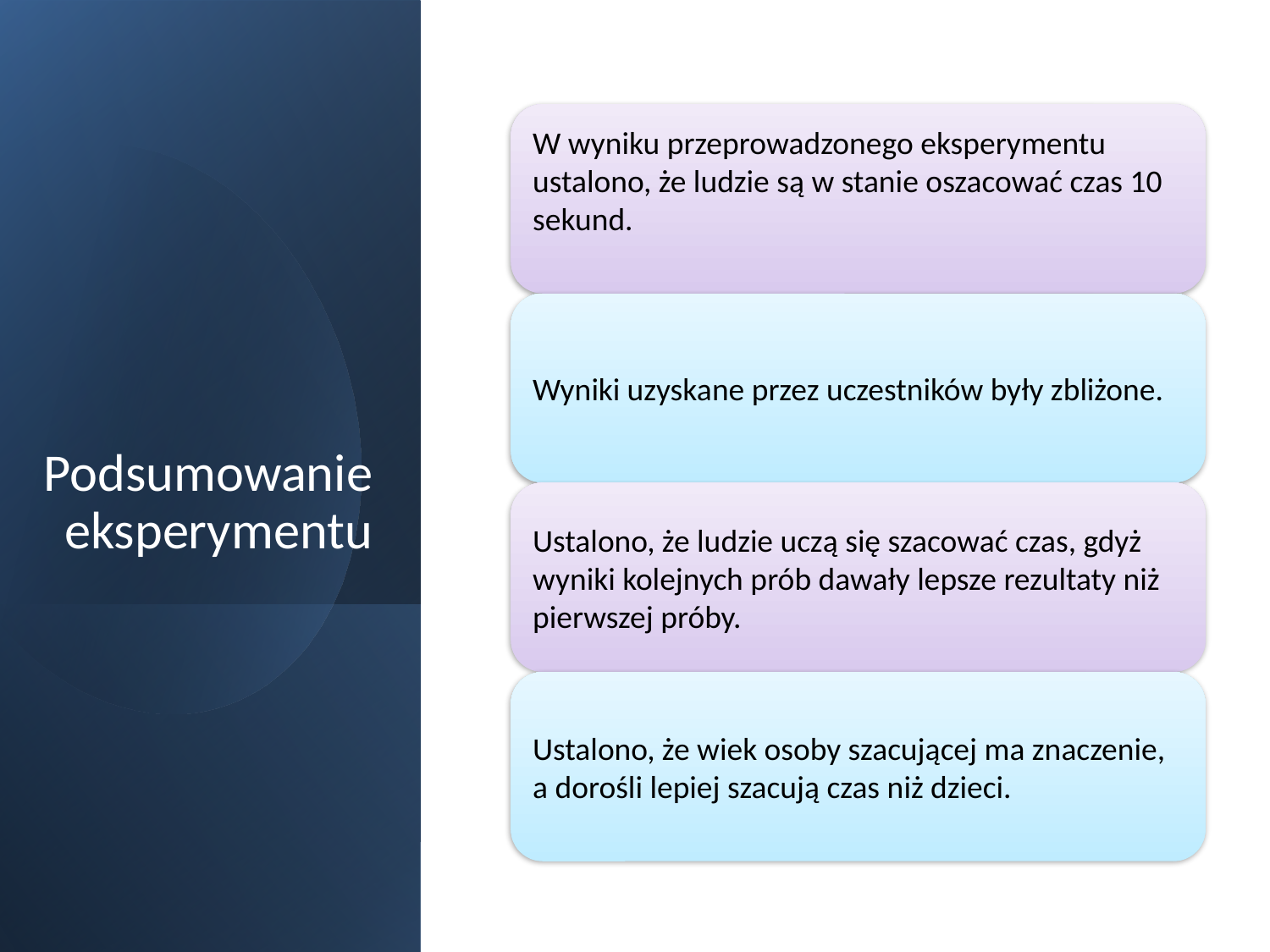

W wyniku przeprowadzonego eksperymentu ustalono, że ludzie są w stanie oszacować czas 10 sekund.
Wyniki uzyskane przez uczestników były zbliżone.
Ustalono, że ludzie uczą się szacować czas, gdyż wyniki kolejnych prób dawały lepsze rezultaty niż pierwszej próby.
Ustalono, że wiek osoby szacującej ma znaczenie, a dorośli lepiej szacują czas niż dzieci.

# Podsumowanie eksperymentu